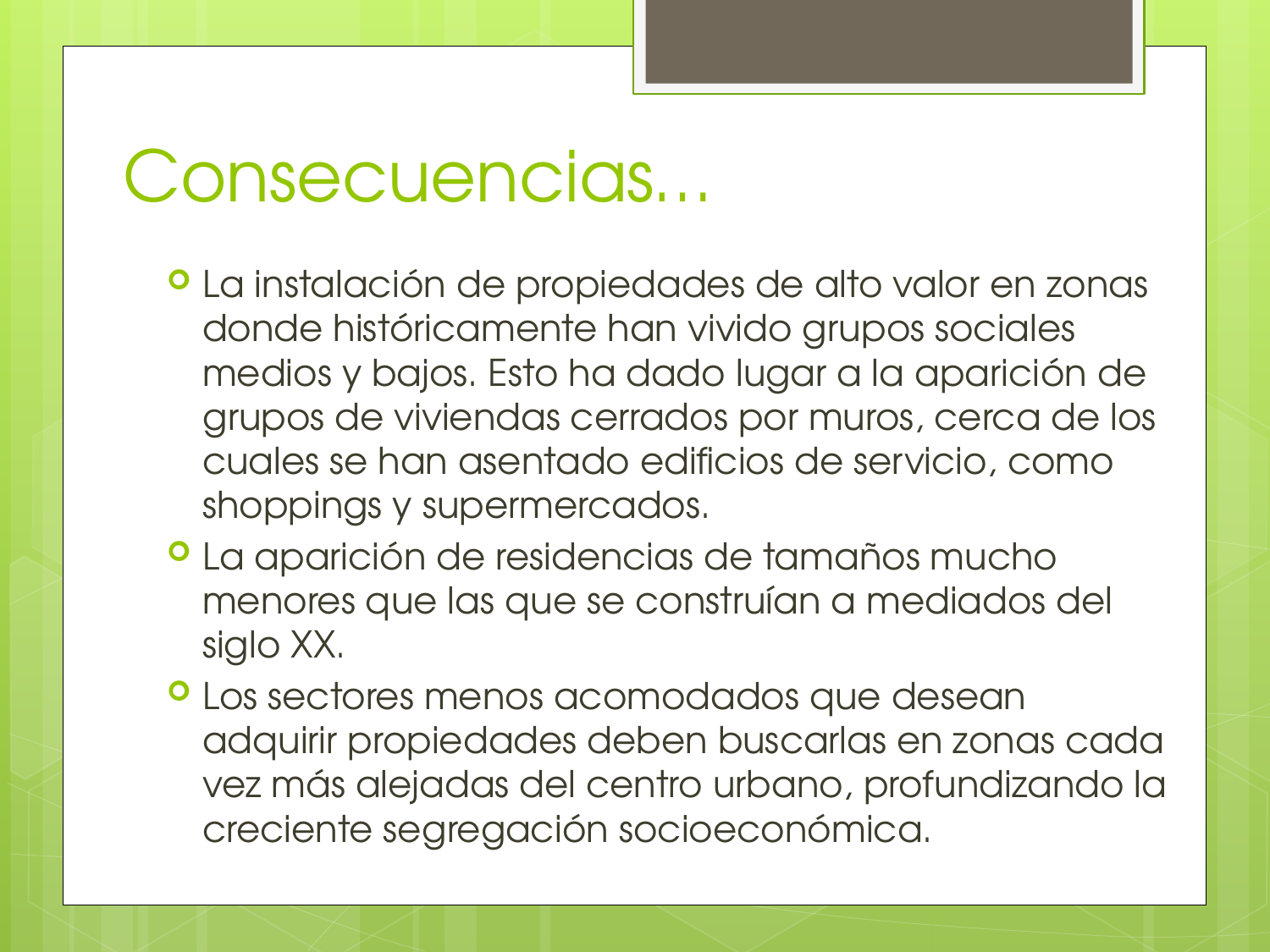

# Consecuencias…
La instalación de propiedades de alto valor en zonas donde históricamente han vivido grupos sociales medios y bajos. Esto ha dado lugar a la aparición de grupos de viviendas cerrados por muros, cerca de los cuales se han asentado edificios de servicio, como shoppings y supermercados.
La aparición de residencias de tamaños mucho menores que las que se construían a mediados del siglo XX.
Los sectores menos acomodados que desean adquirir propiedades deben buscarlas en zonas cada vez más alejadas del centro urbano, profundizando la creciente segregación socioeconómica.